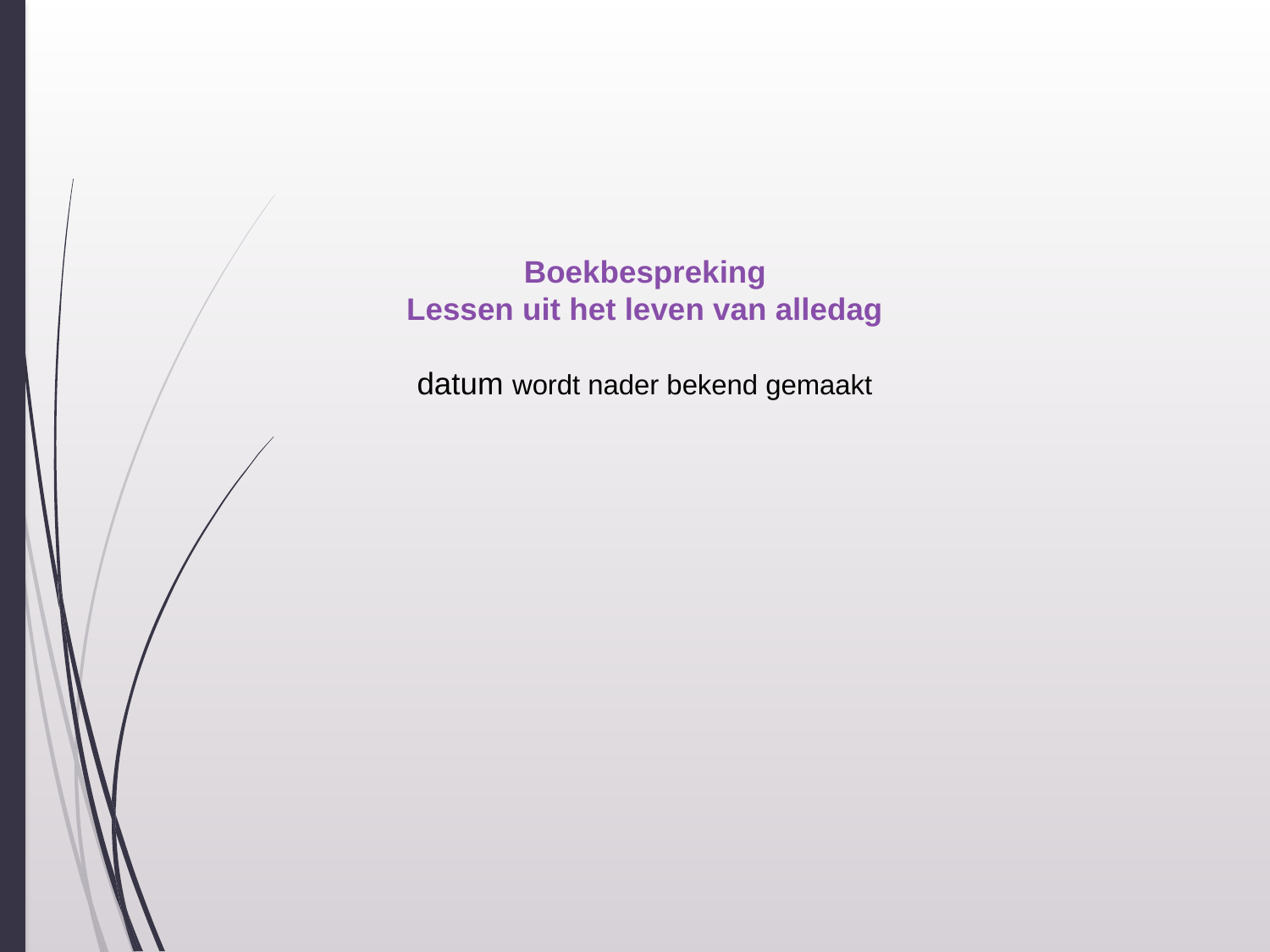

# Boekbespreking Lessen uit het leven van alledag datum wordt nader bekend gemaakt